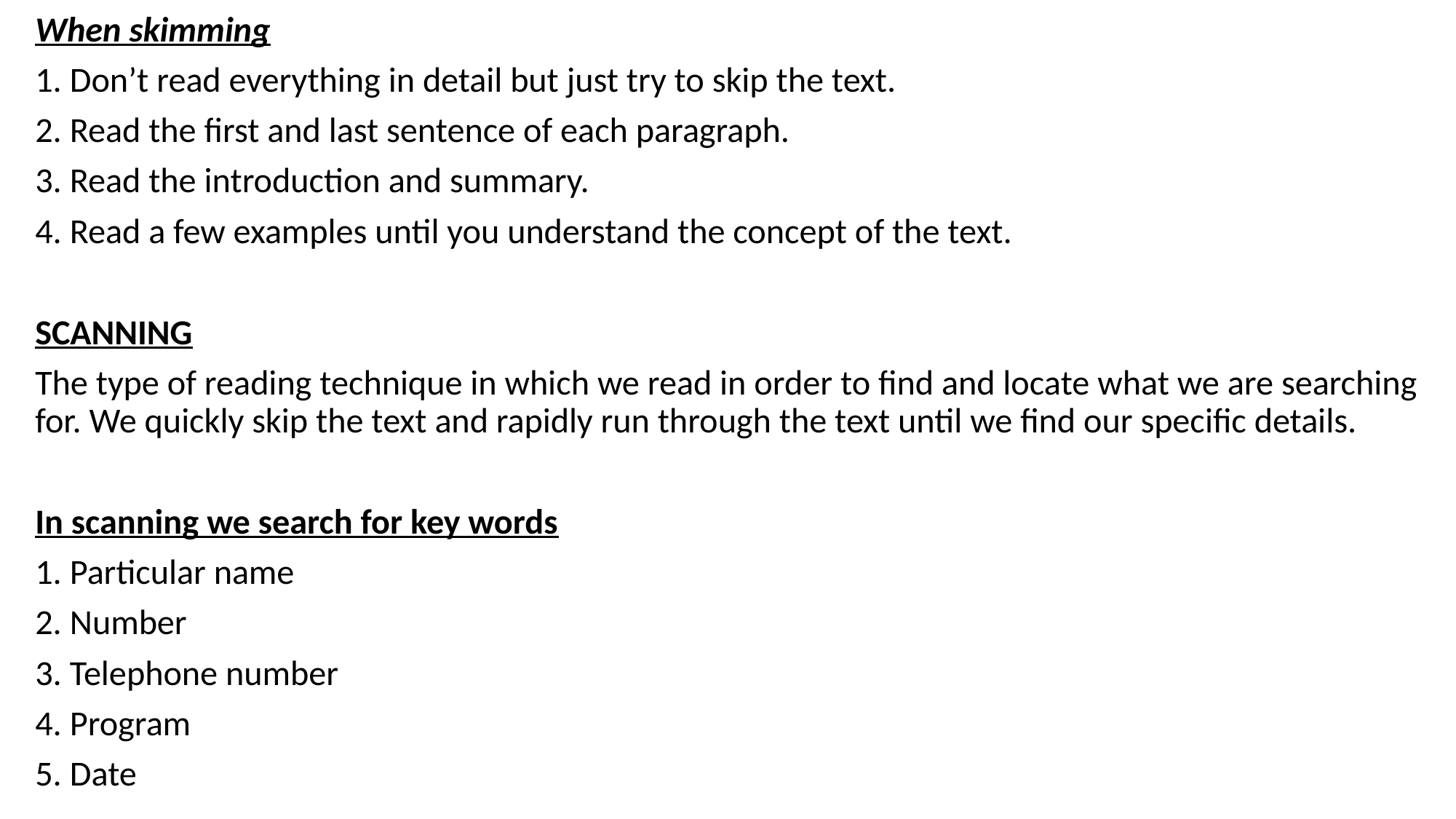

When skimming
1. Don’t read everything in detail but just try to skip the text.
2. Read the first and last sentence of each paragraph.
3. Read the introduction and summary.
4. Read a few examples until you understand the concept of the text.

SCANNING
The type of reading technique in which we read in order to find and locate what we are searching for. We quickly skip the text and rapidly run through the text until we find our specific details.

In scanning we search for key words
1. Particular name
2. Number
3. Telephone number
4. Program
5. Date